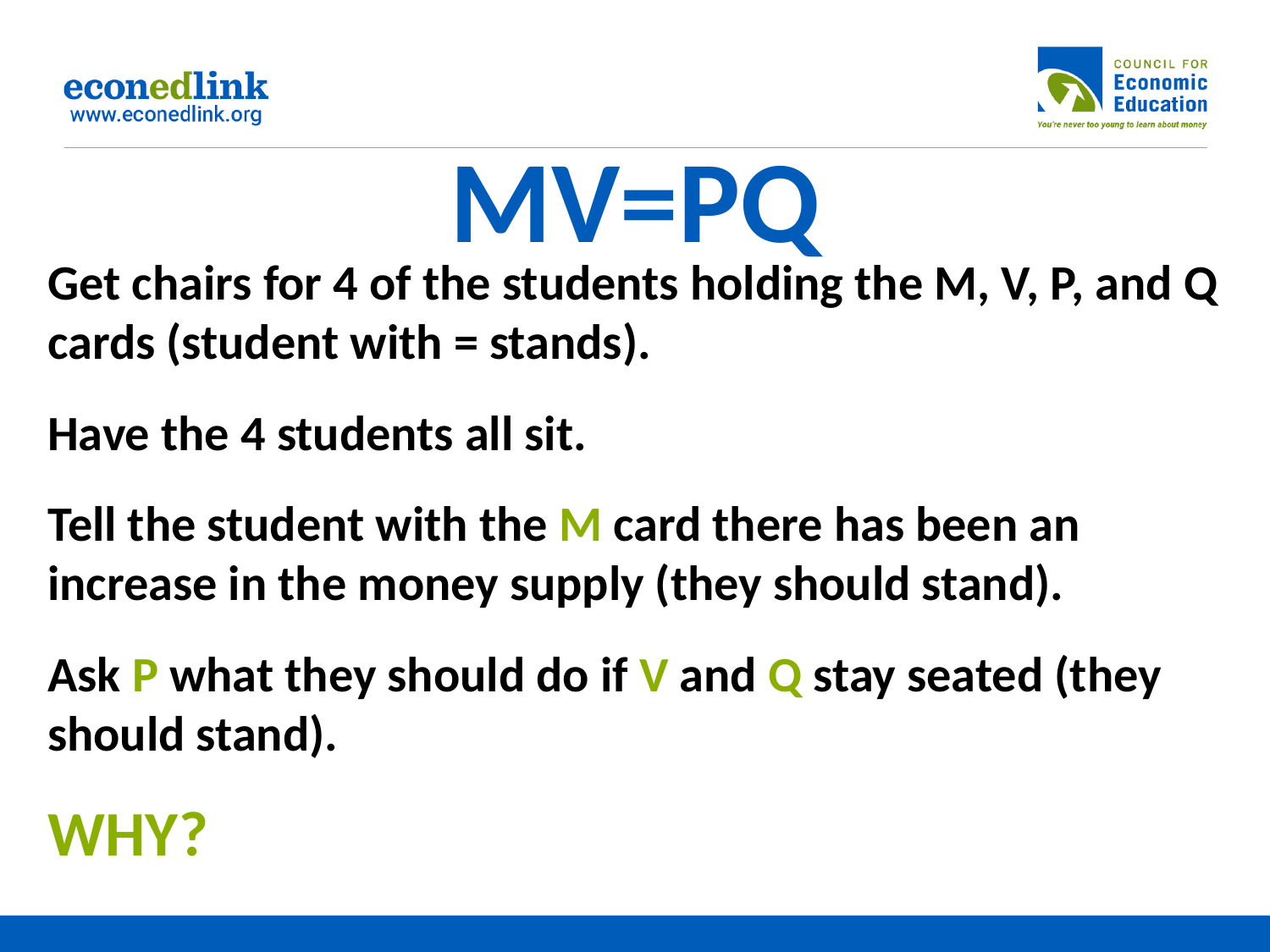

# MV=PQ
Get chairs for 4 of the students holding the M, V, P, and Q cards (student with = stands).
Have the 4 students all sit.
Tell the student with the M card there has been an increase in the money supply (they should stand).
Ask P what they should do if V and Q stay seated (they should stand).
WHY?